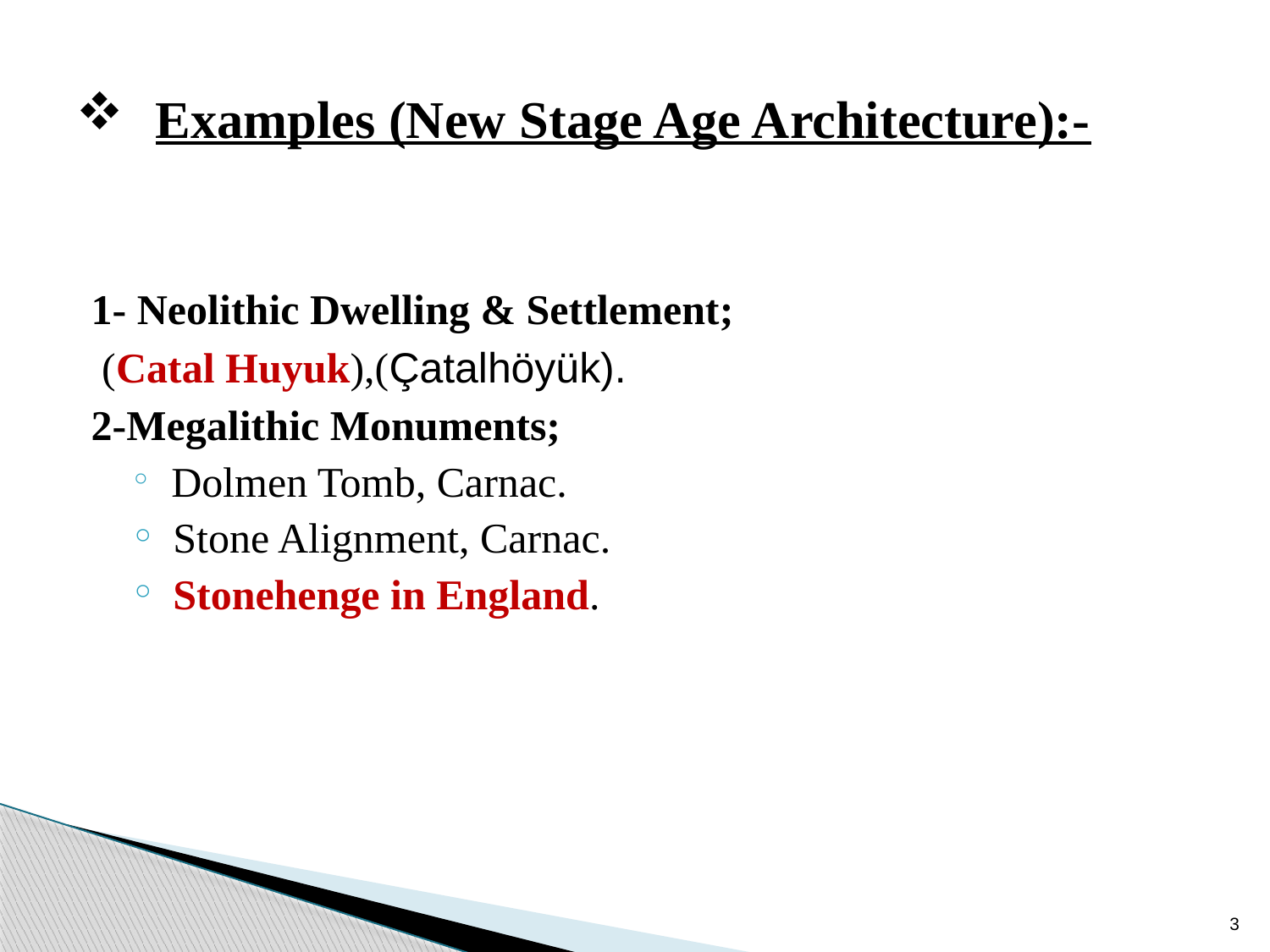

# Examples (New Stage Age Architecture):-
1- Neolithic Dwelling & Settlement;
 (Catal Huyuk),(Çatalhöyük).
2-Megalithic Monuments;
 Dolmen Tomb, Carnac.
 Stone Alignment, Carnac.
 Stonehenge in England.
3